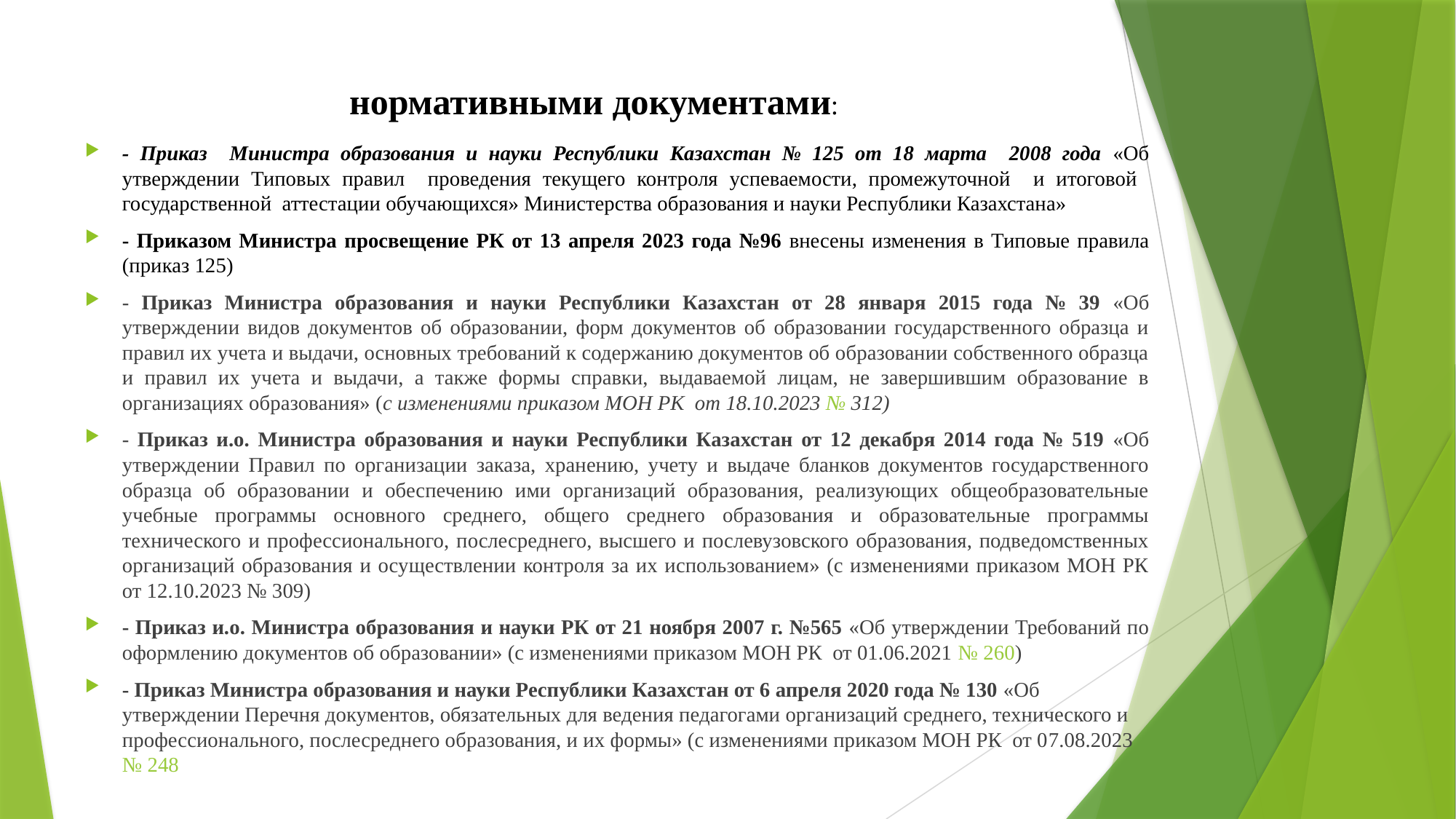

# нормативными документами:
- Приказ  Министра образования и науки Республики Казахстан № 125 от 18 марта  2008 года «Об утверждении Типовых правил  проведения текущего контроля успеваемости, промежуточной  и итоговой  государственной  аттестации обучающихся» Министерства образования и науки Республики Казахстана»
- Приказом Министра просвещение РК от 13 апреля 2023 года №96 внесены изменения в Типовые правила (приказ 125)
- Приказ Министра образования и науки Республики Казахстан от 28 января 2015 года № 39 «Об утверждении видов документов об образовании, форм документов об образовании государственного образца и правил их учета и выдачи, основных требований к содержанию документов об образовании собственного образца и правил их учета и выдачи, а также формы справки, выдаваемой лицам, не завершившим образование в организациях образования» (с изменениями приказом МОН РК  от 18.10.2023 № 312)
- Приказ и.о. Министра образования и науки Республики Казахстан от 12 декабря 2014 года № 519 «Об утверждении Правил по организации заказа, хранению, учету и выдаче бланков документов государственного образца об образовании и обеспечению ими организаций образования, реализующих общеобразовательные учебные программы основного среднего, общего среднего образования и образовательные программы технического и профессионального, послесреднего, высшего и послевузовского образования, подведомственных организаций образования и осуществлении контроля за их использованием» (с изменениями приказом МОН РК от 12.10.2023 № 309)
- Приказ и.о. Министра образования и науки РК от 21 ноября 2007 г. №565 «Об утверждении Требований по оформлению документов об образовании» (с изменениями приказом МОН РК  от 01.06.2021 № 260)
- Приказ Министра образования и науки Республики Казахстан от 6 апреля 2020 года № 130 «Об утверждении Перечня документов, обязательных для ведения педагогами организаций среднего, технического и профессионального, послесреднего образования, и их формы» (с изменениями приказом МОН РК  от 07.08.2023 № 248